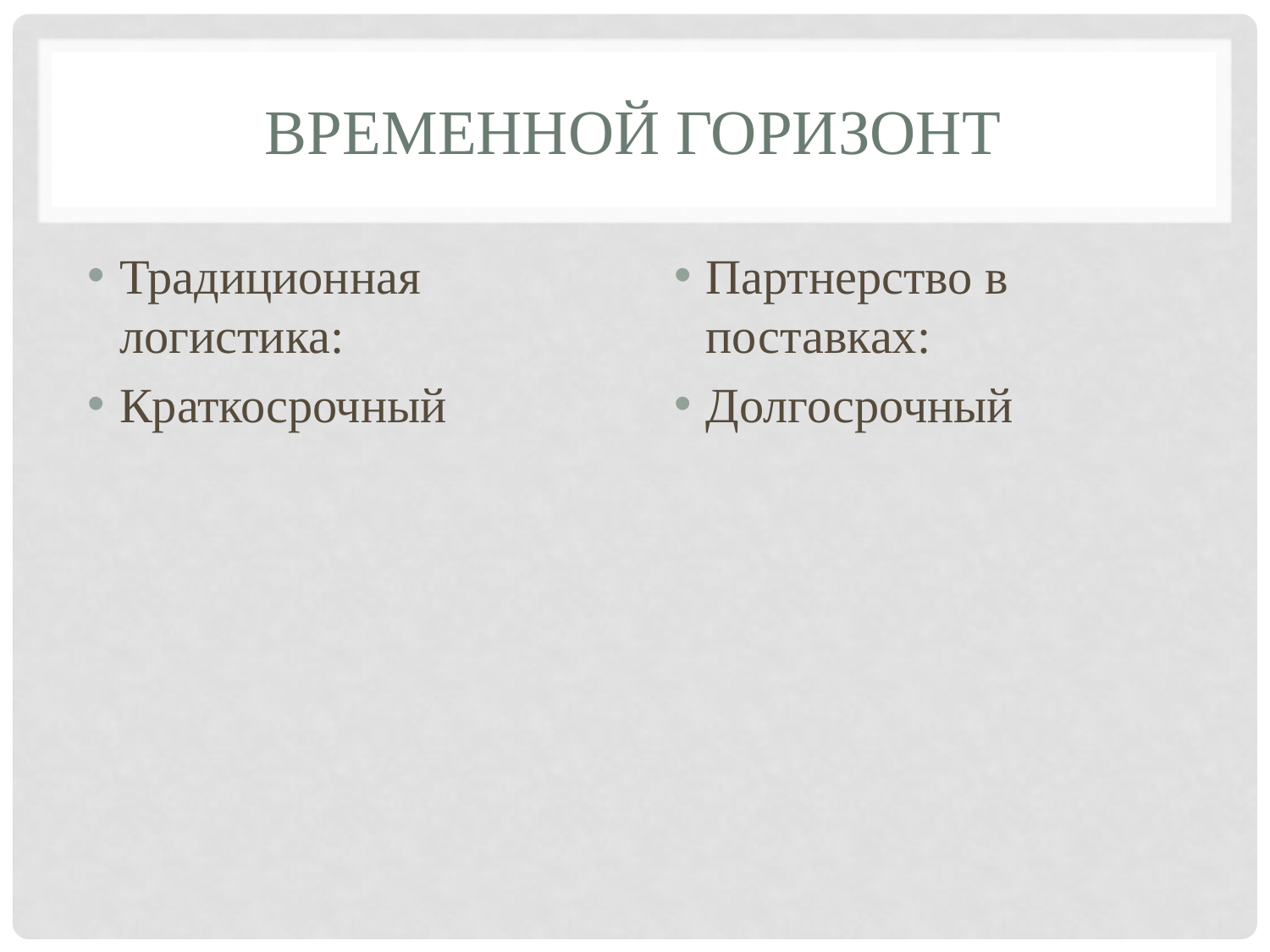

# Временной горизонт
Традиционная логистика:
Краткосрочный
Партнерство в поставках:
Долгосрочный